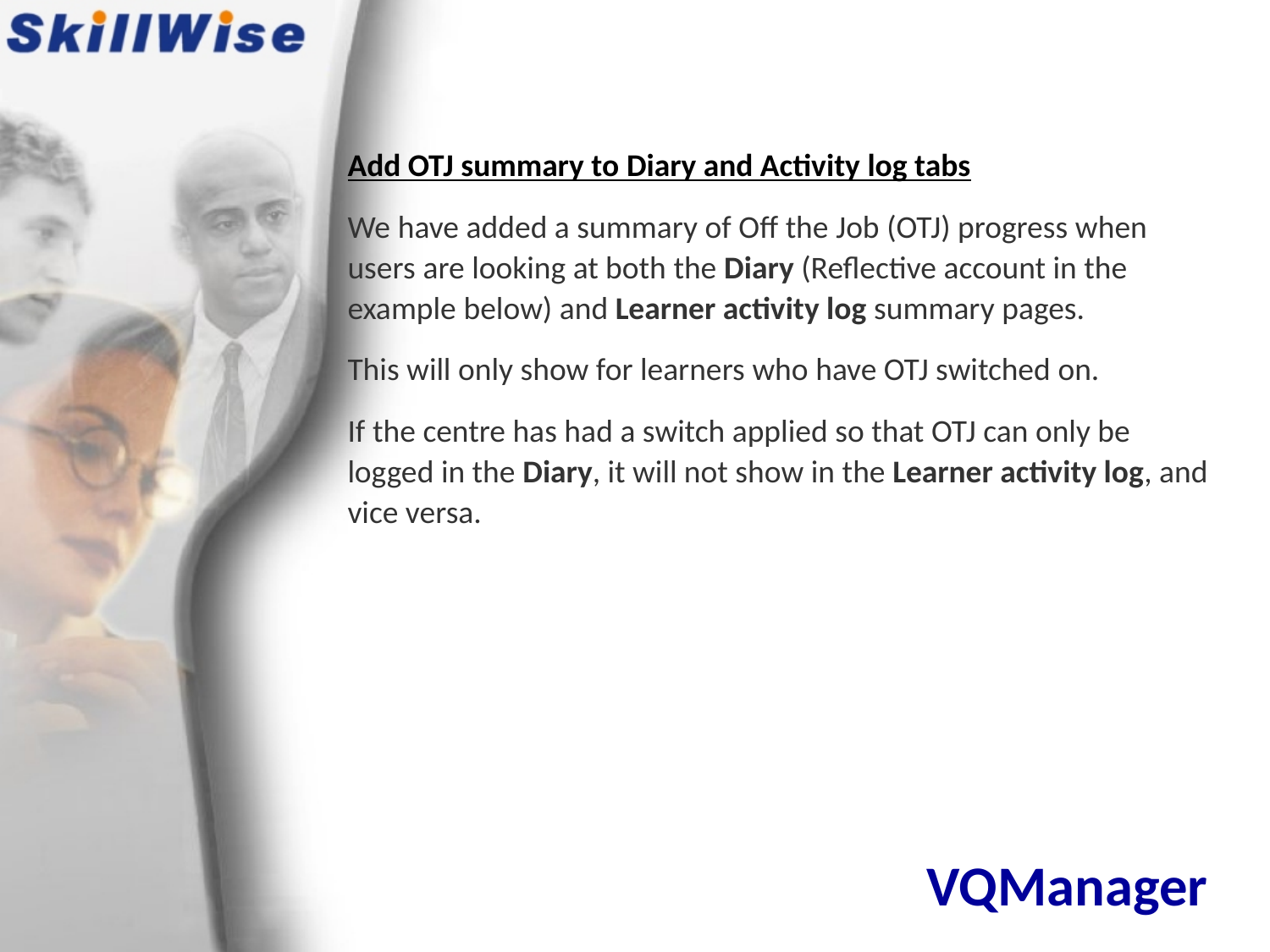

Add OTJ summary to Diary and Activity log tabs
We have added a summary of Off the Job (OTJ) progress when users are looking at both the Diary (Reflective account in the example below) and Learner activity log summary pages.
This will only show for learners who have OTJ switched on.
If the centre has had a switch applied so that OTJ can only be logged in the Diary, it will not show in the Learner activity log, and vice versa.

# VQManager